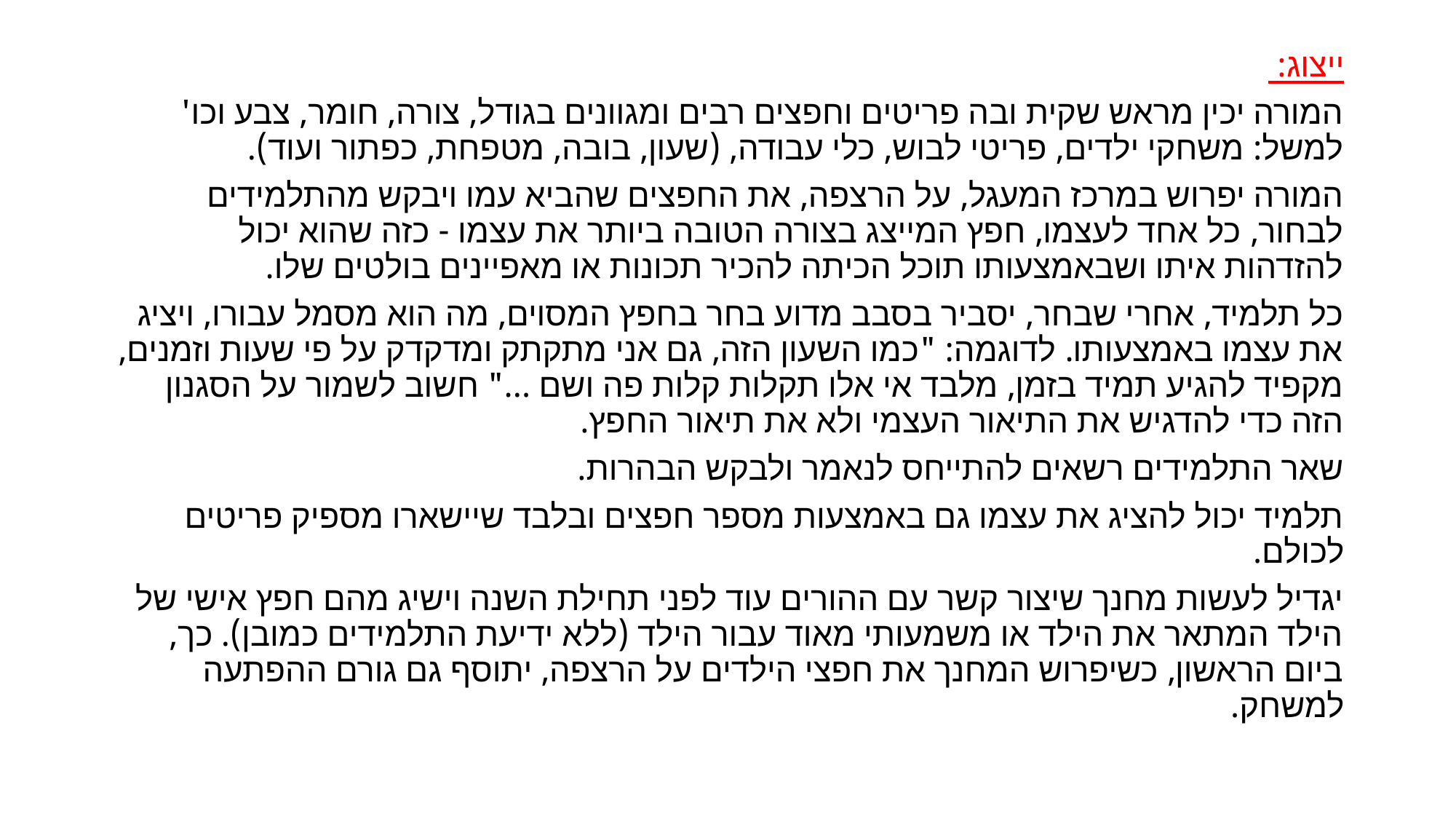

ייצוג:
המורה יכין מראש שקית ובה פריטים וחפצים רבים ומגוונים בגודל, צורה, חומר, צבע וכו' למשל: משחקי ילדים, פריטי לבוש, כלי עבודה, (שעון, בובה, מטפחת, כפתור ועוד).
המורה יפרוש במרכז המעגל, על הרצפה, את החפצים שהביא עמו ויבקש מהתלמידים לבחור, כל אחד לעצמו, חפץ המייצג בצורה הטובה ביותר את עצמו - כזה שהוא יכול להזדהות איתו ושבאמצעותו תוכל הכיתה להכיר תכונות או מאפיינים בולטים שלו.
כל תלמיד, אחרי שבחר, יסביר בסבב מדוע בחר בחפץ המסוים, מה הוא מסמל עבורו, ויציג את עצמו באמצעותו. לדוגמה: "כמו השעון הזה, גם אני מתקתק ומדקדק על פי שעות וזמנים, מקפיד להגיע תמיד בזמן, מלבד אי אלו תקלות קלות פה ושם ..." חשוב לשמור על הסגנון הזה כדי להדגיש את התיאור העצמי ולא את תיאור החפץ.
שאר התלמידים רשאים להתייחס לנאמר ולבקש הבהרות.
תלמיד יכול להציג את עצמו גם באמצעות מספר חפצים ובלבד שיישארו מספיק פריטים לכולם.
יגדיל לעשות מחנך שיצור קשר עם ההורים עוד לפני תחילת השנה וישיג מהם חפץ אישי של הילד המתאר את הילד או משמעותי מאוד עבור הילד (ללא ידיעת התלמידים כמובן). כך, ביום הראשון, כשיפרוש המחנך את חפצי הילדים על הרצפה, יתוסף גם גורם ההפתעה למשחק.